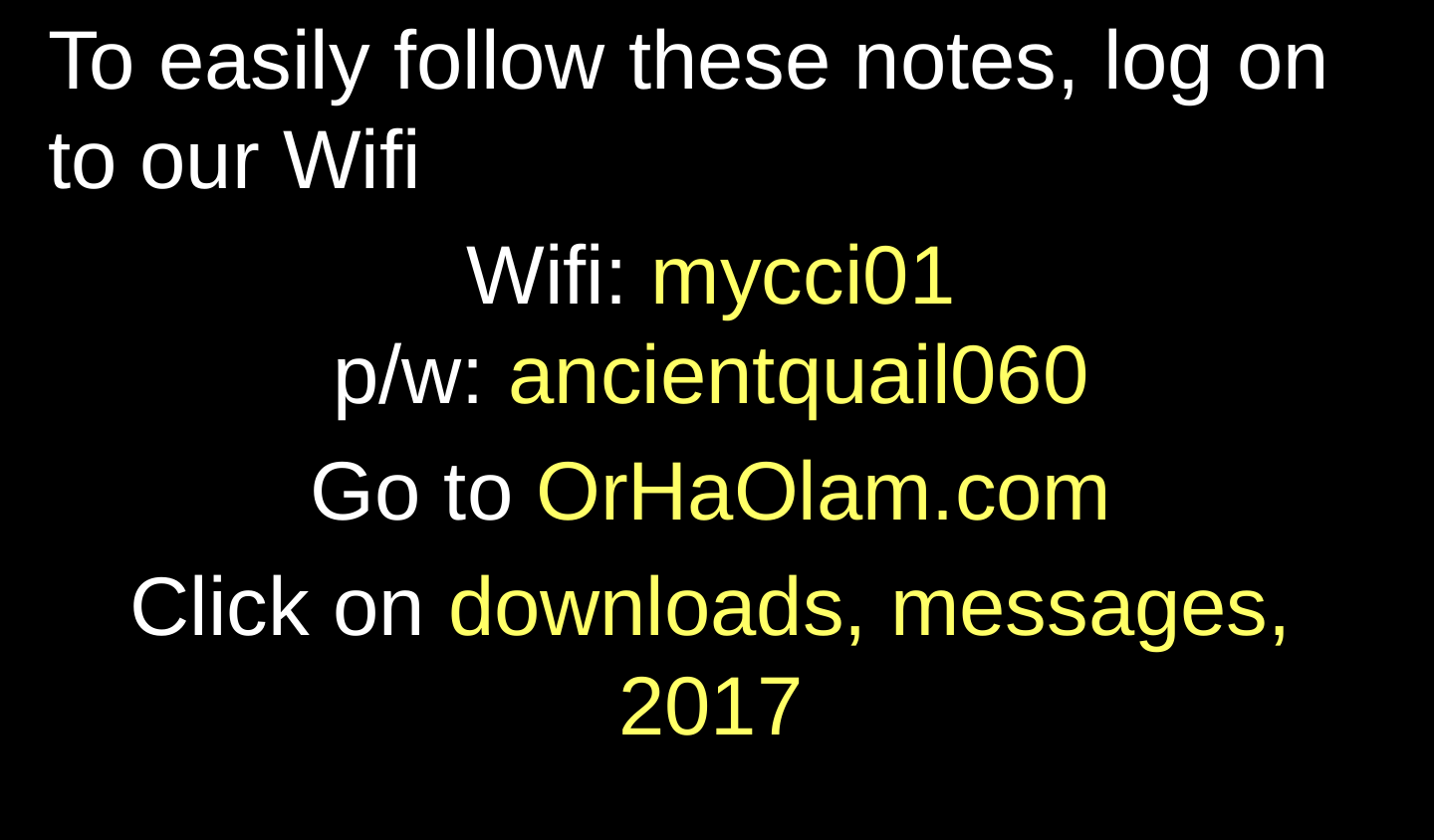

To easily follow these notes, log on to our Wifi
Wifi: mycci01
p/w: ancientquail060
Go to OrHaOlam.com
Click on downloads, messages, 2017